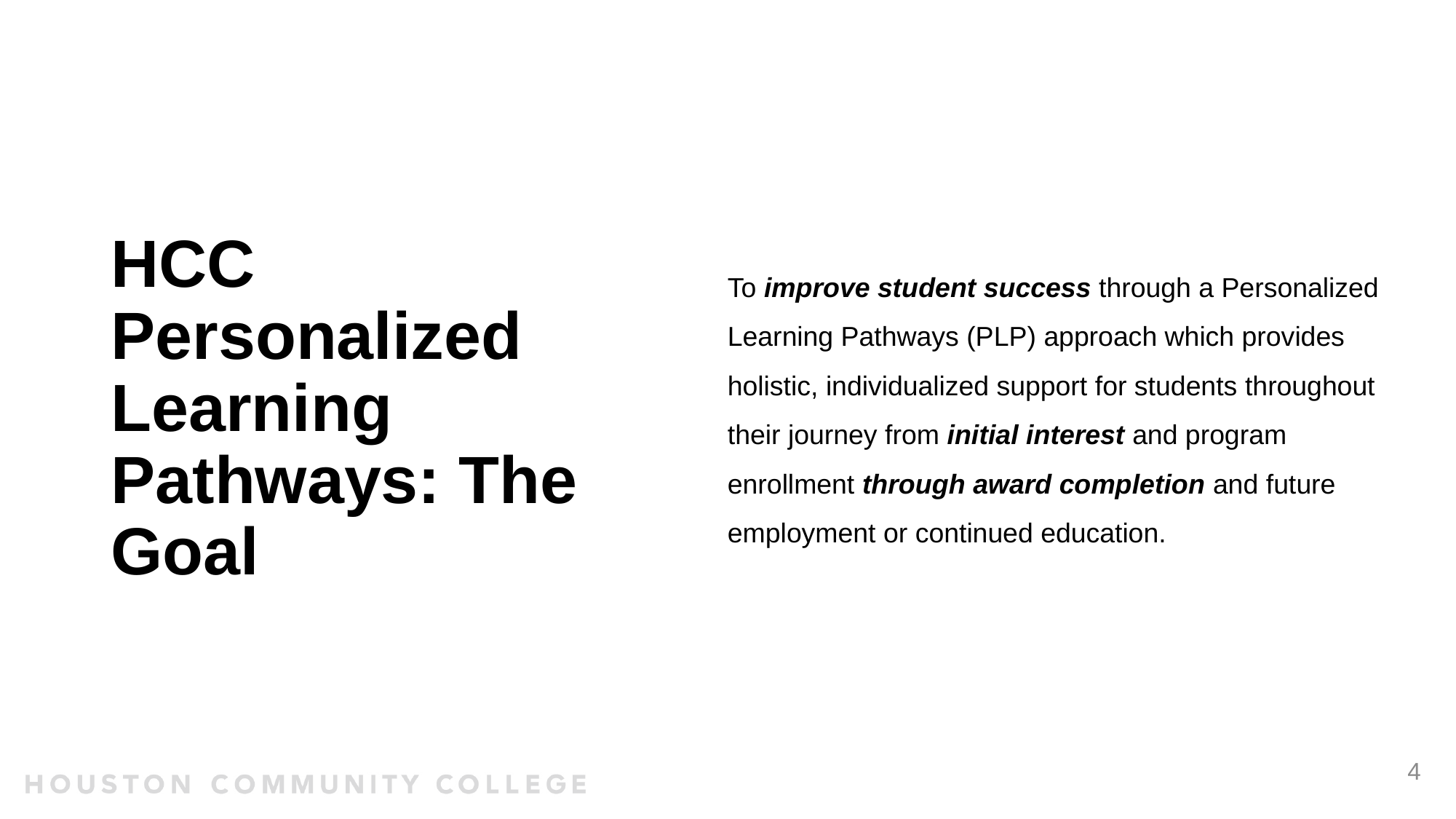

# HCC Personalized Learning Pathways: The Goal
To improve student success through a Personalized Learning Pathways (PLP) approach which provides holistic, individualized support for students throughout their journey from initial interest and program enrollment through award completion and future employment or continued education.
4